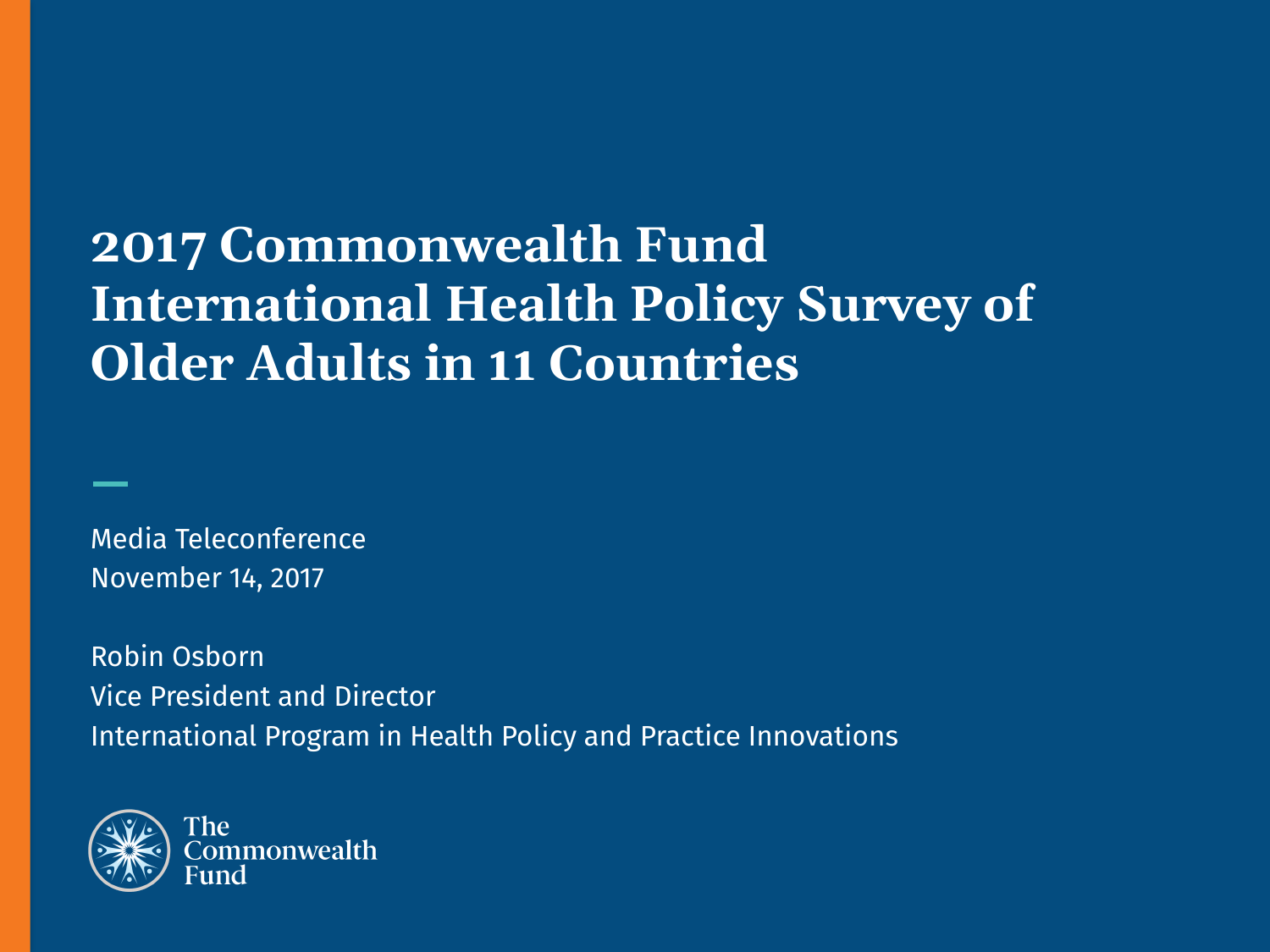

# 2017 Commonwealth Fund International Health Policy Survey of Older Adults in 11 Countries
Media Teleconference
November 14, 2017

Robin Osborn
Vice President and Director
International Program in Health Policy and Practice Innovations